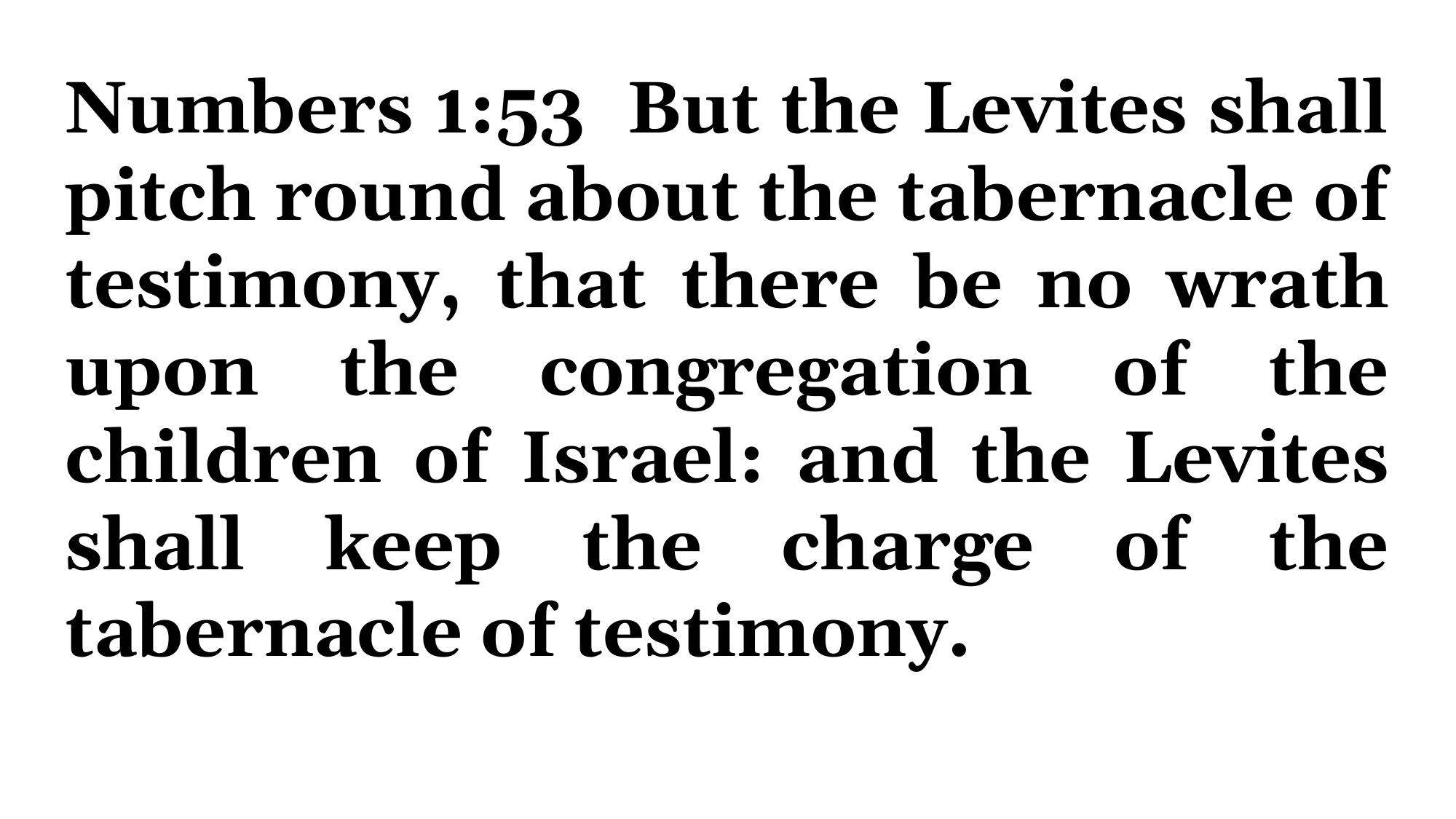

Numbers 1:53  But the Levites shall pitch round about the tabernacle of testimony, that there be no wrath upon the congregation of the children of Israel: and the Levites shall keep the charge of the tabernacle of testimony.